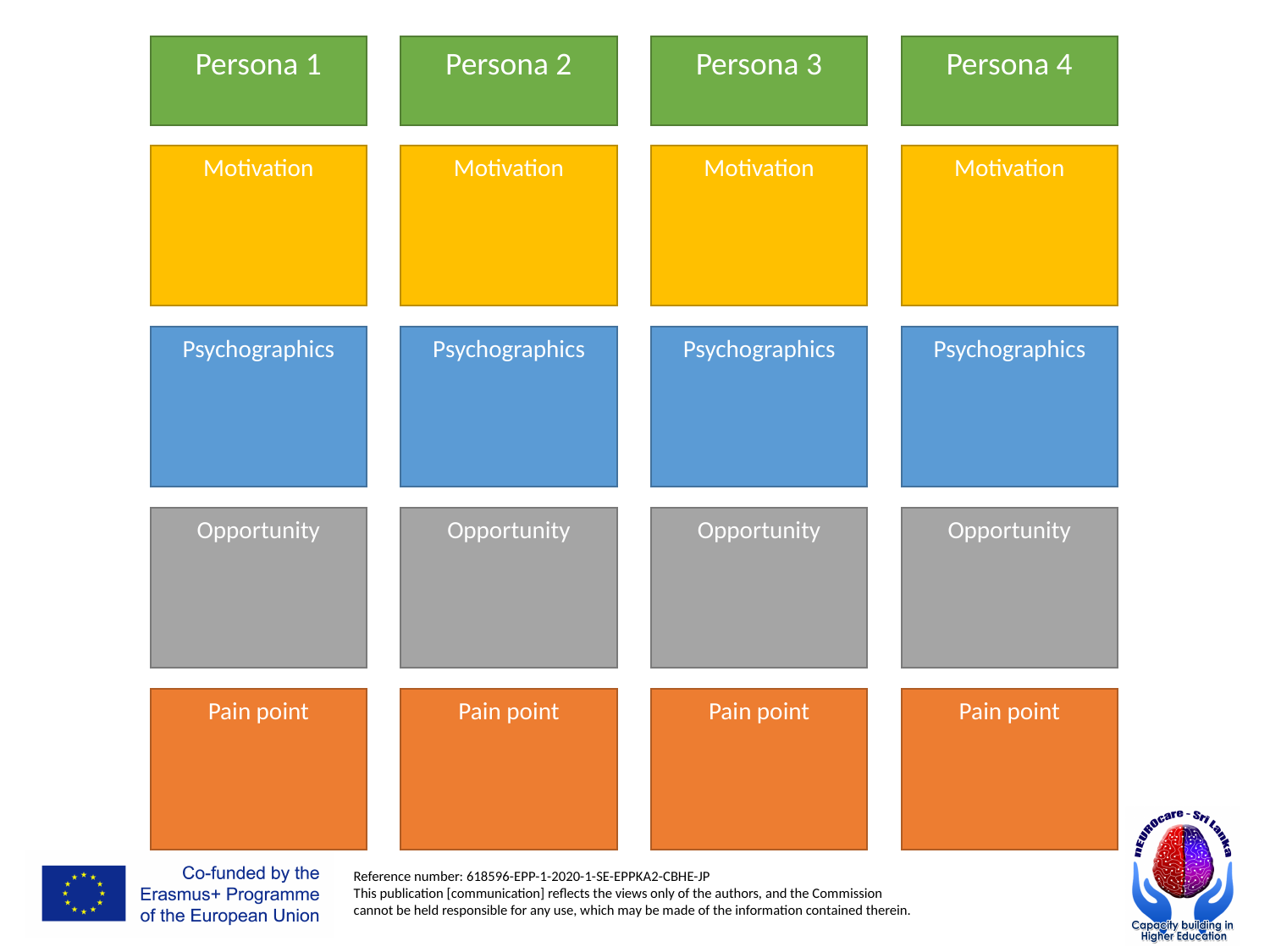

Persona 1

Persona 2

Persona 3

Persona 4

Motivation

Motivation

Motivation

Motivation

Psychographics

Psychographics

Psychographics

Psychographics

Opportunity

Opportunity

Opportunity

Opportunity

Pain point

Pain point

Pain point

Pain point